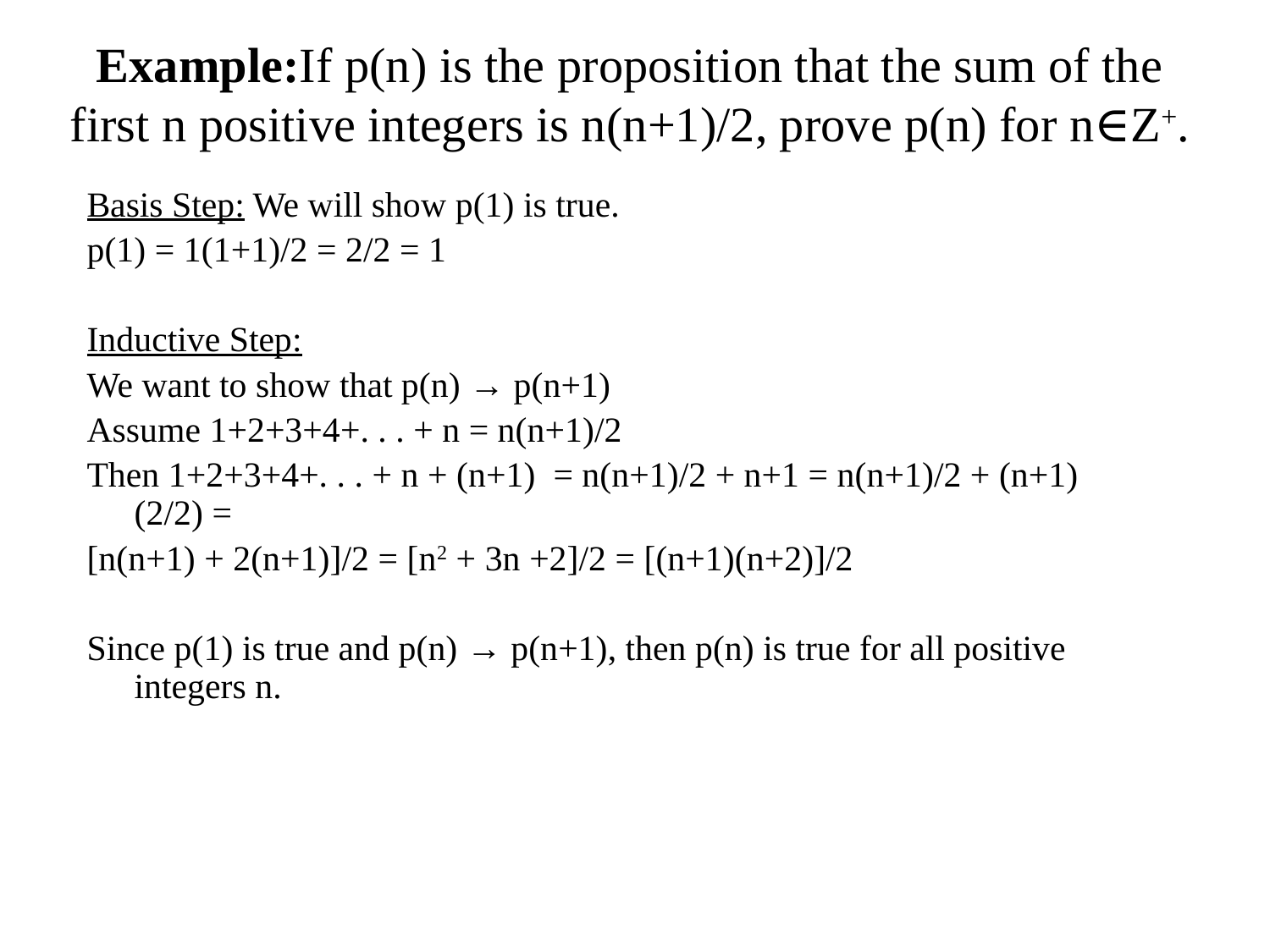

# Example:If p(n) is the proposition that the sum of the first n positive integers is n(n+1)/2, prove p(n) for n∈Z+.
Basis Step: We will show p(1) is true.
p(1) = 1(1+1)/2 = 2/2 = 1

Inductive Step:
We want to show that p(n) → p(n+1)
Assume 1+2+3+4+. . . + n = n(n+1)/2
Then 1+2+3+4+. . . + n + (n+1)  = n(n+1)/2 + n+1 = n(n+1)/2 + (n+1)(2/2) =
[n(n+1) + 2(n+1)]/2 = [n2 + 3n +2]/2 = [(n+1)(n+2)]/2

Since p(1) is true and p(n) → p(n+1), then p(n) is true for all positive integers n.